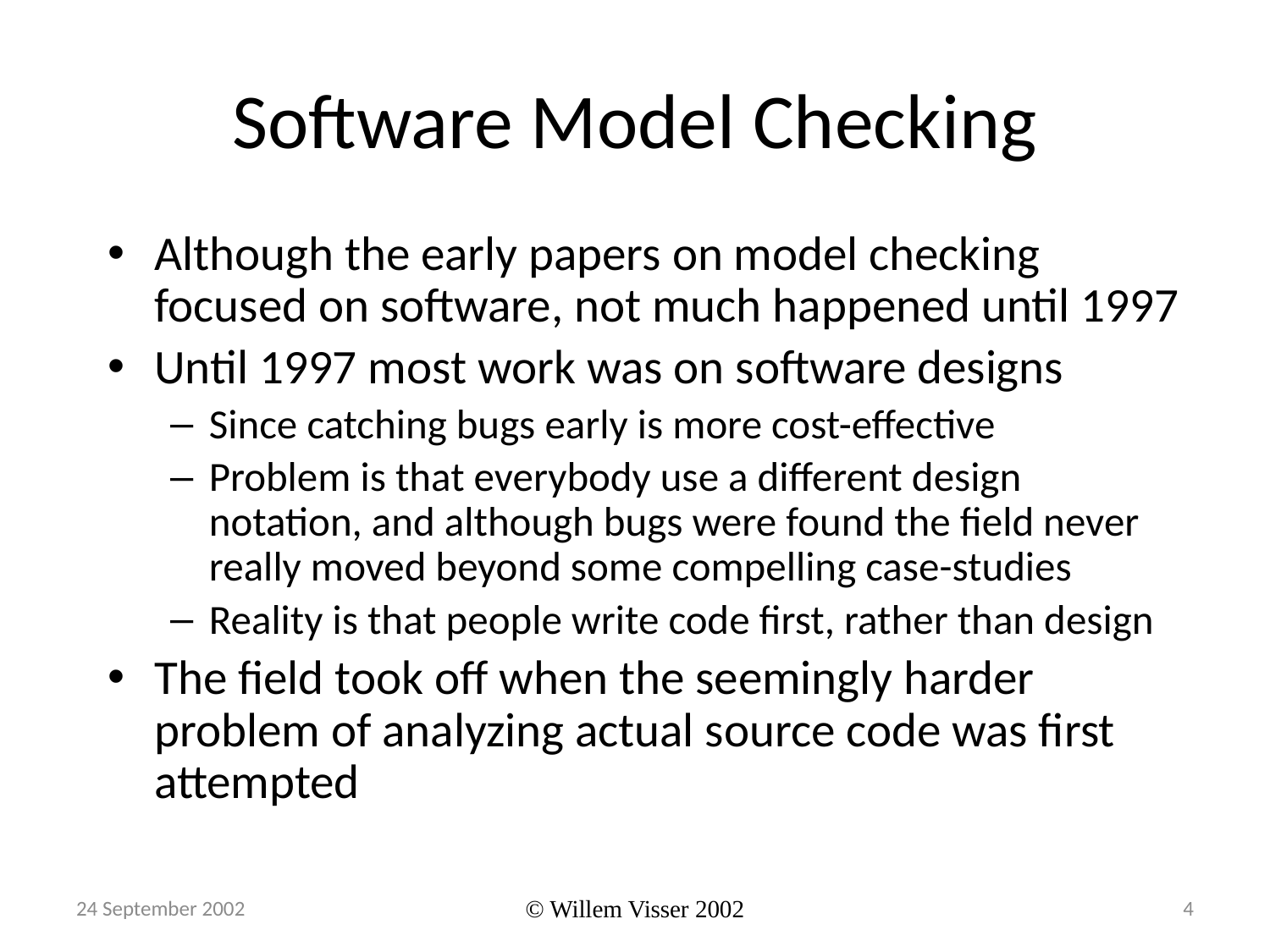

# Software Model Checking
Although the early papers on model checking focused on software, not much happened until 1997
Until 1997 most work was on software designs
Since catching bugs early is more cost-effective
Problem is that everybody use a different design notation, and although bugs were found the field never really moved beyond some compelling case-studies
Reality is that people write code first, rather than design
The field took off when the seemingly harder problem of analyzing actual source code was first attempted
24 September 2002
© Willem Visser 2002
4